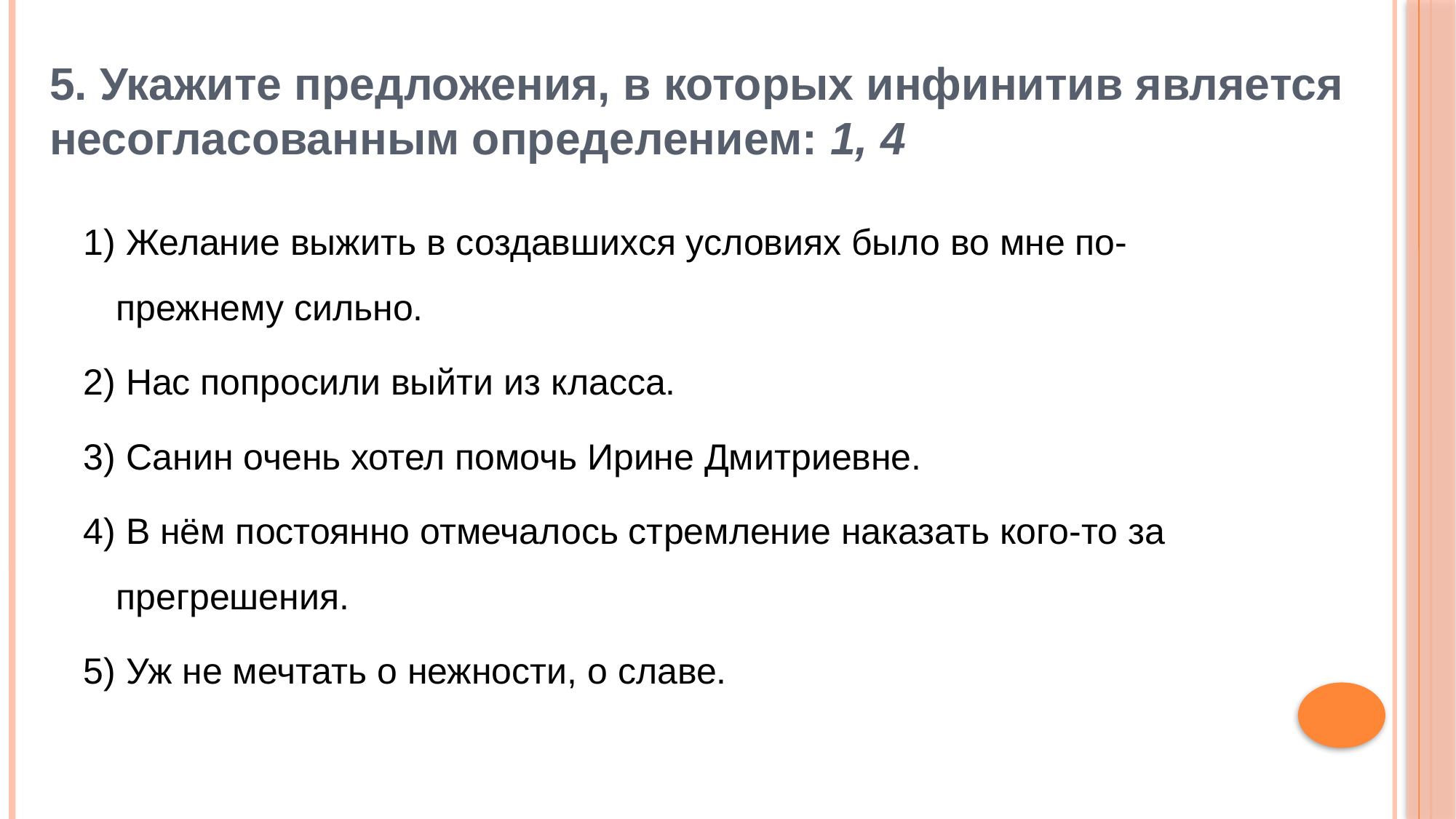

# 5. Укажите предложения, в которых инфинитив является несогласованным определением: 1, 4
1) Желание выжить в создавшихся условиях было во мне по-прежнему сильно.
2) Нас попросили выйти из класса.
3) Санин очень хотел помочь Ирине Дмитриевне.
4) В нём постоянно отмечалось стремление наказать кого-то за прегрешения.
5) Уж не мечтать о нежности, о славе.